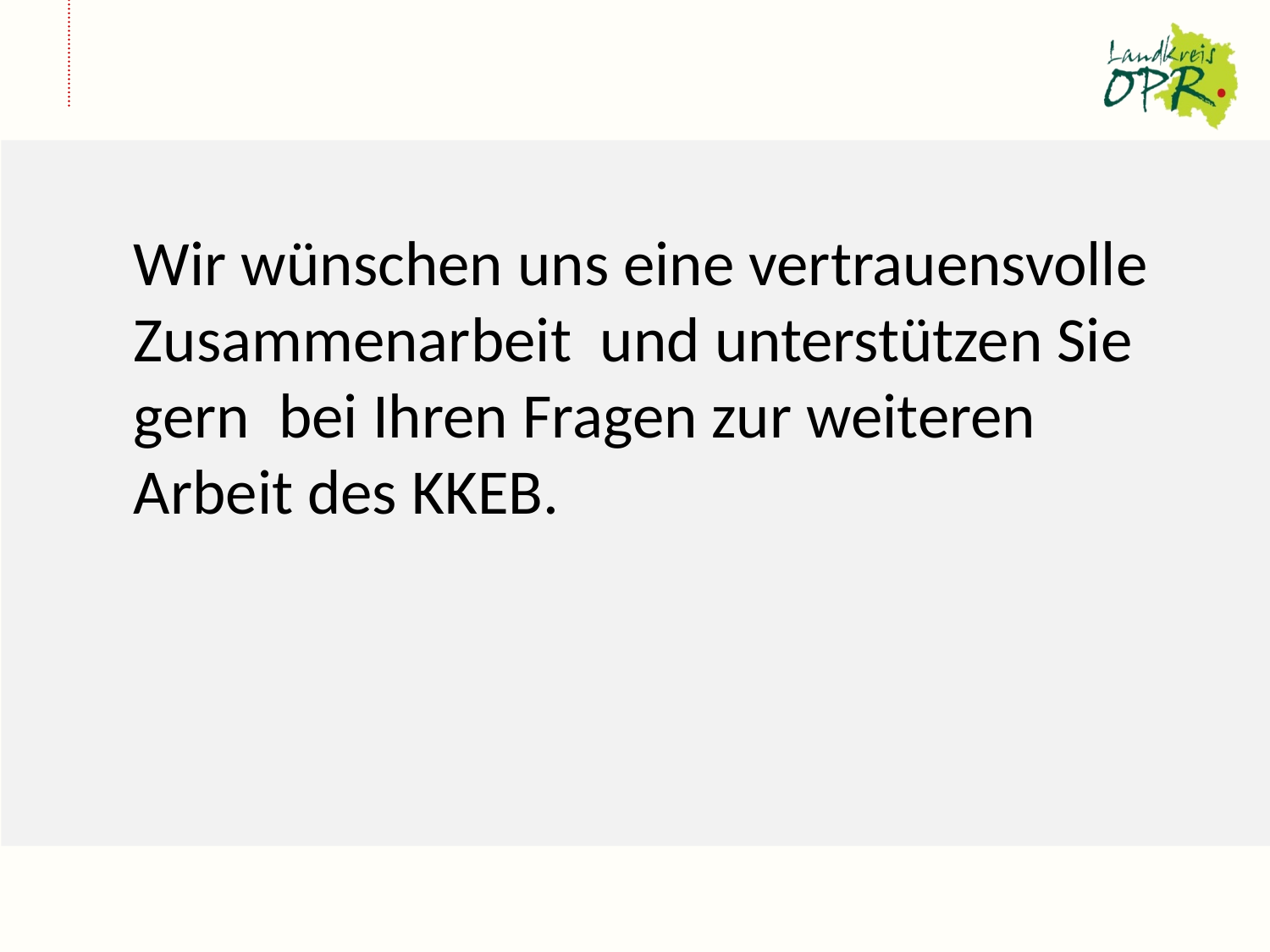

Wir wünschen uns eine vertrauensvolle Zusammenarbeit  und unterstützen Sie gern  bei Ihren Fragen zur weiteren Arbeit des KKEB.